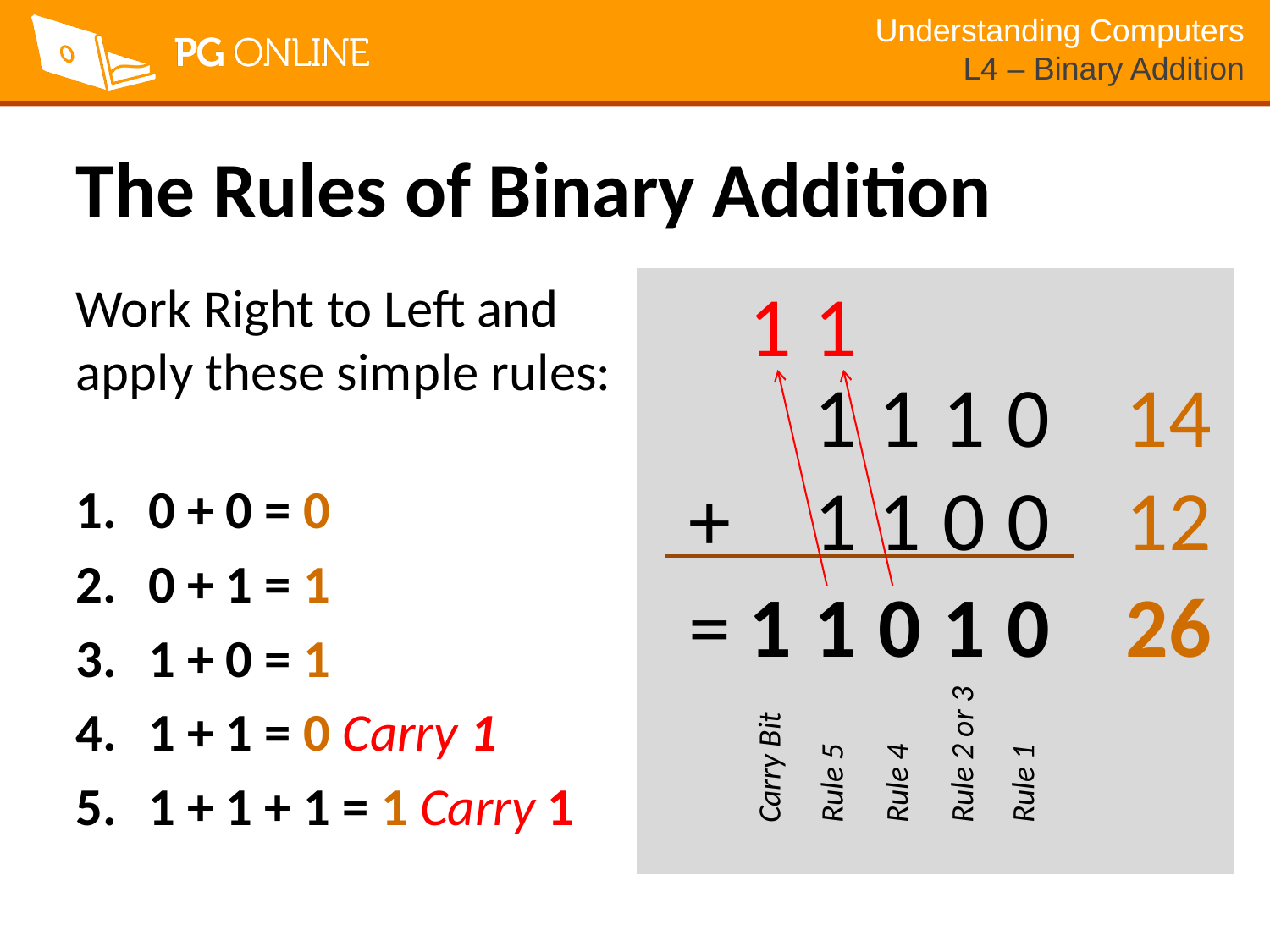

# The Rules of Binary Addition
1
1
1
1
1
0
14
+
1
1
0
0
12

=
1
1
0
1
0
26

Rule 2 or 3
Carry Bit
Rule 5
Rule 4
Rule 1
Work Right to Left and apply these simple rules:
0 + 0 = 0
0 + 1 = 1
1 + 0 = 1
1 + 1 = 0 Carry 1
1 + 1 + 1 = 1 Carry 1